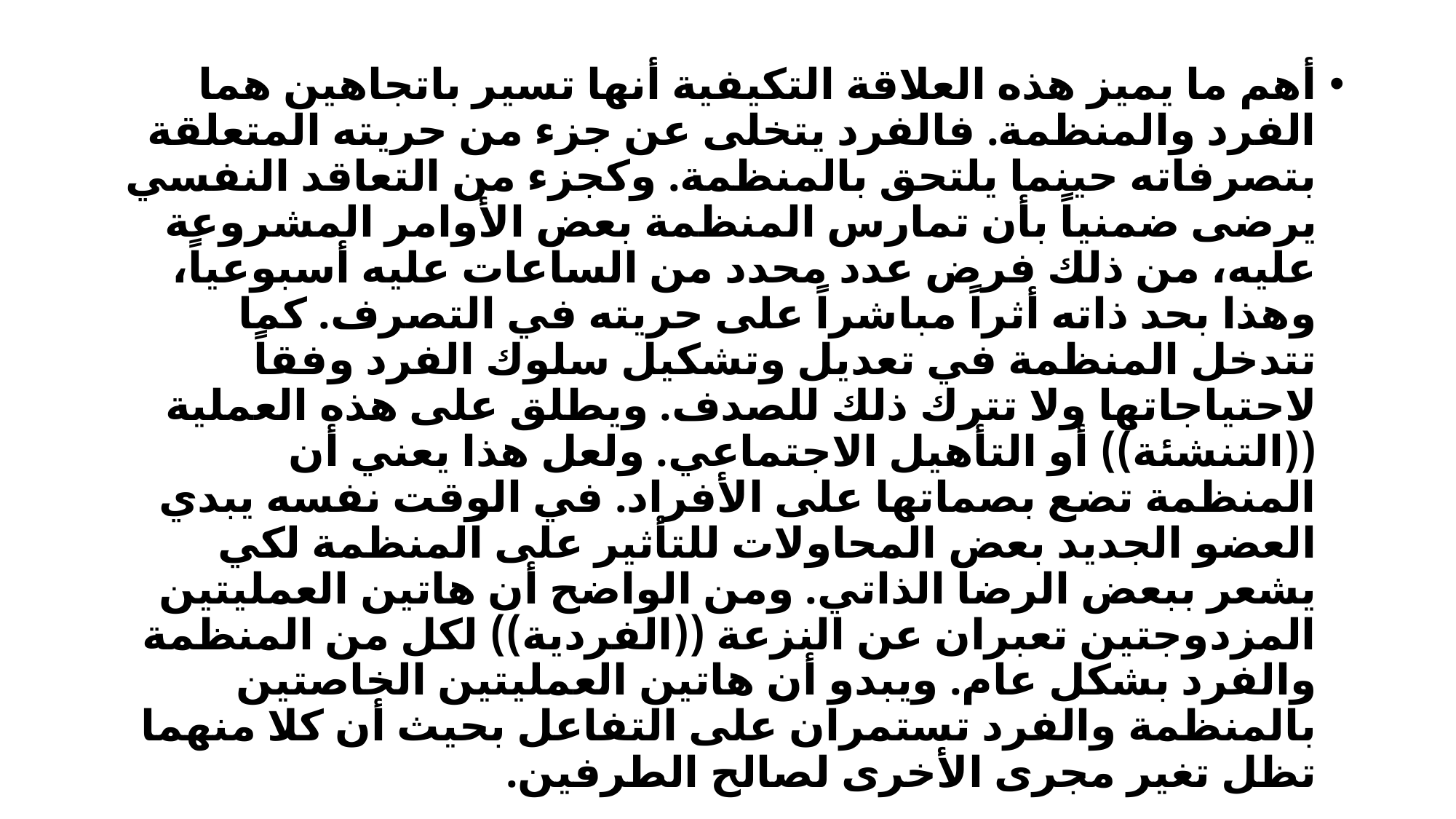

أهم ما يميز هذه العلاقة التكيفية أنها تسير باتجاهين هما الفرد والمنظمة. فالفرد يتخلى عن جزء من حريته المتعلقة بتصرفاته حينما يلتحق بالمنظمة. وكجزء من التعاقد النفسي يرضى ضمنياً بأن تمارس المنظمة بعض الأوامر المشروعة عليه، من ذلك فرض عدد محدد من الساعات عليه أسبوعياً، وهذا بحد ذاته أثراً مباشراً على حريته في التصرف. كما تتدخل المنظمة في تعديل وتشكيل سلوك الفرد وفقاً لاحتياجاتها ولا تترك ذلك للصدف. ويطلق على هذه العملية ((التنشئة)) أو التأهيل الاجتماعي. ولعل هذا يعني أن المنظمة تضع بصماتها على الأفراد. في الوقت نفسه يبدي العضو الجديد بعض المحاولات للتأثير على المنظمة لكي يشعر ببعض الرضا الذاتي. ومن الواضح أن هاتين العمليتين المزدوجتين تعبران عن النزعة ((الفردية)) لكل من المنظمة والفرد بشكل عام. ويبدو أن هاتين العمليتين الخاصتين بالمنظمة والفرد تستمران على التفاعل بحيث أن كلا منهما تظل تغير مجرى الأخرى لصالح الطرفين.